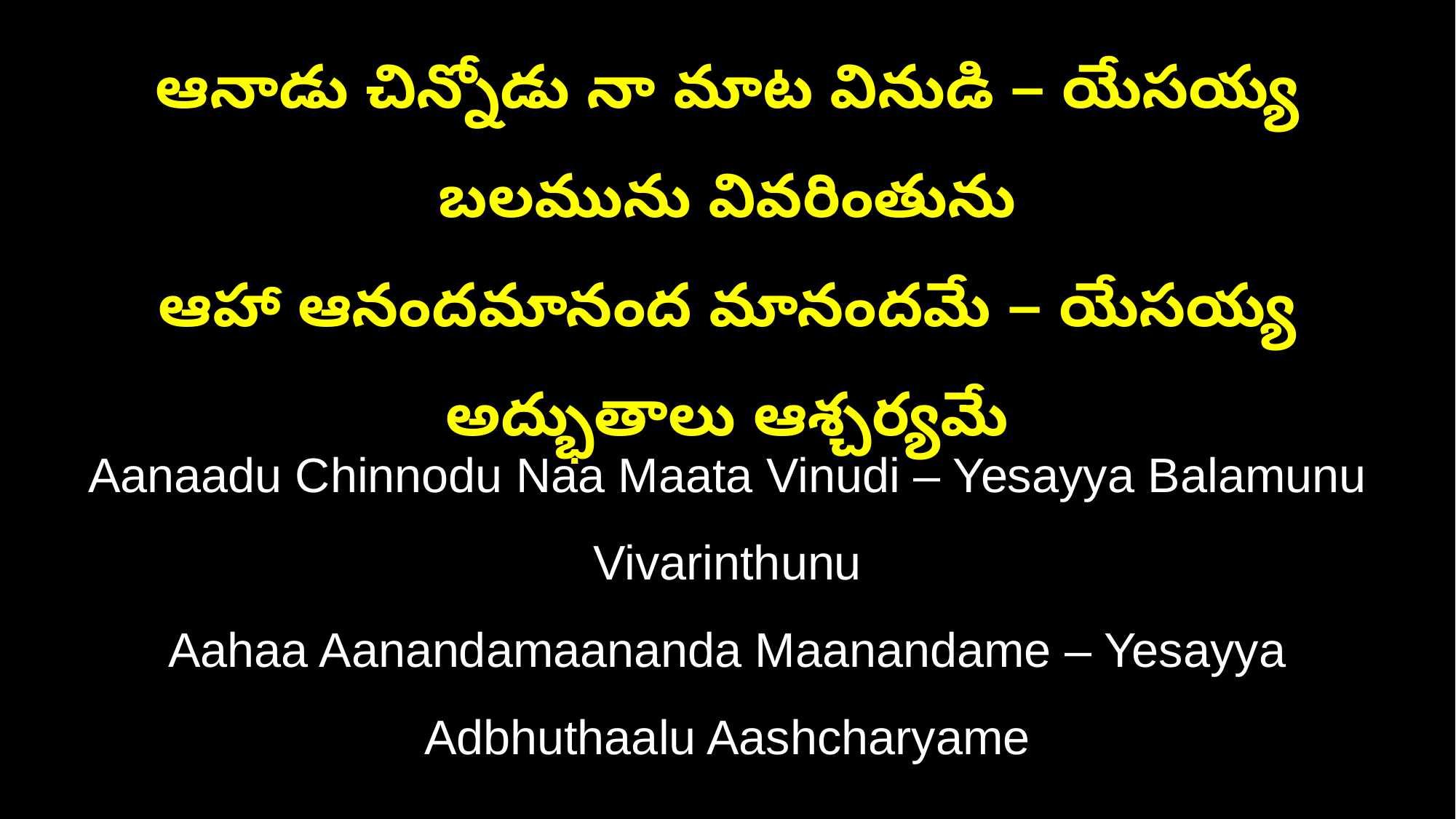

ఆనాడు చిన్నోడు నా మాట వినుడి – యేసయ్య బలమును వివరింతును
ఆహా ఆనందమానంద మానందమే – యేసయ్య అద్భుతాలు ఆశ్చర్యమే
Aanaadu Chinnodu Naa Maata Vinudi – Yesayya Balamunu Vivarinthunu
Aahaa Aanandamaananda Maanandame – Yesayya Adbhuthaalu Aashcharyame